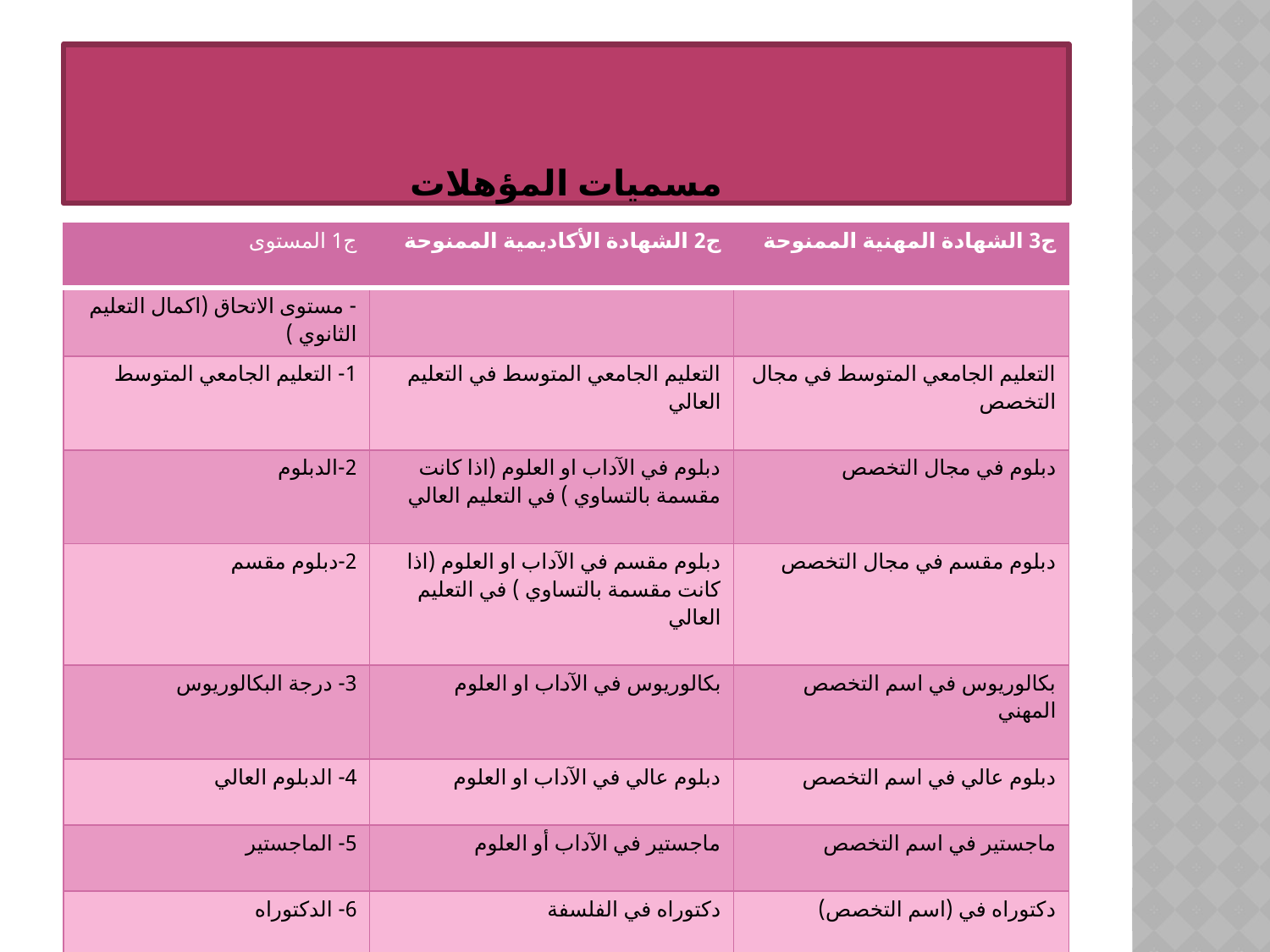

# مسميات المؤهلات
| ج1 المستوى | ج2 الشهادة الأكاديمية الممنوحة | ج3 الشهادة المهنية الممنوحة |
| --- | --- | --- |
| - مستوى الاتحاق (اكمال التعليم الثانوي ) |  |  |
| 1- التعليم الجامعي المتوسط | التعليم الجامعي المتوسط في التعليم العالي | التعليم الجامعي المتوسط في مجال التخصص |
| 2-الدبلوم | دبلوم في الآداب او العلوم (اذا كانت مقسمة بالتساوي ) في التعليم العالي | دبلوم في مجال التخصص |
| 2-دبلوم مقسم | دبلوم مقسم في الآداب او العلوم (اذا كانت مقسمة بالتساوي ) في التعليم العالي | دبلوم مقسم في مجال التخصص |
| 3- درجة البكالوريوس | بكالوريوس في الآداب او العلوم | بكالوريوس في اسم التخصص المهني |
| 4- الدبلوم العالي | دبلوم عالي في الآداب او العلوم | دبلوم عالي في اسم التخصص |
| 5- الماجستير | ماجستير في الآداب أو العلوم | ماجستير في اسم التخصص |
| 6- الدكتوراه | دكتوراه في الفلسفة | دكتوراه في (اسم التخصص) |